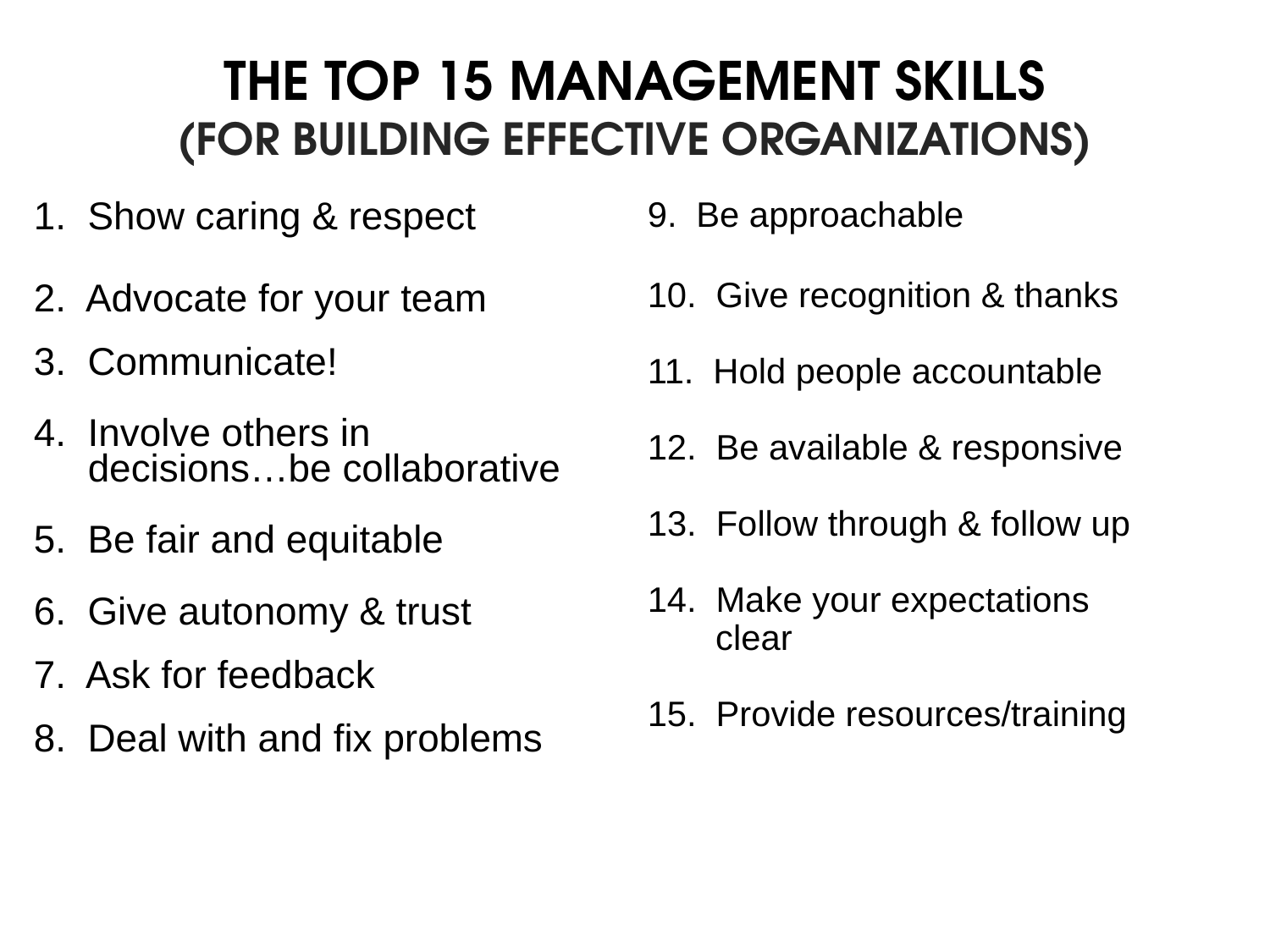

# THE TOP 15 MANAGEMENT SKILLS (FOR BUILDING EFFECTIVE ORGANIZATIONS)
9.  Be approachable
  Give recognition & thanks
11.  Hold people accountable
  Be available & responsive
13.  Follow through & follow up
  Make your expectations
       clear

  Provide resources/training

1.  Show caring & respect
2.  Advocate for your team
3.  Communicate!

4.  Involve others in
     decisions…be collaborative

5.  Be fair and equitable

6.  Give autonomy & trust
7.  Ask for feedback
8.  Deal with and fix problems